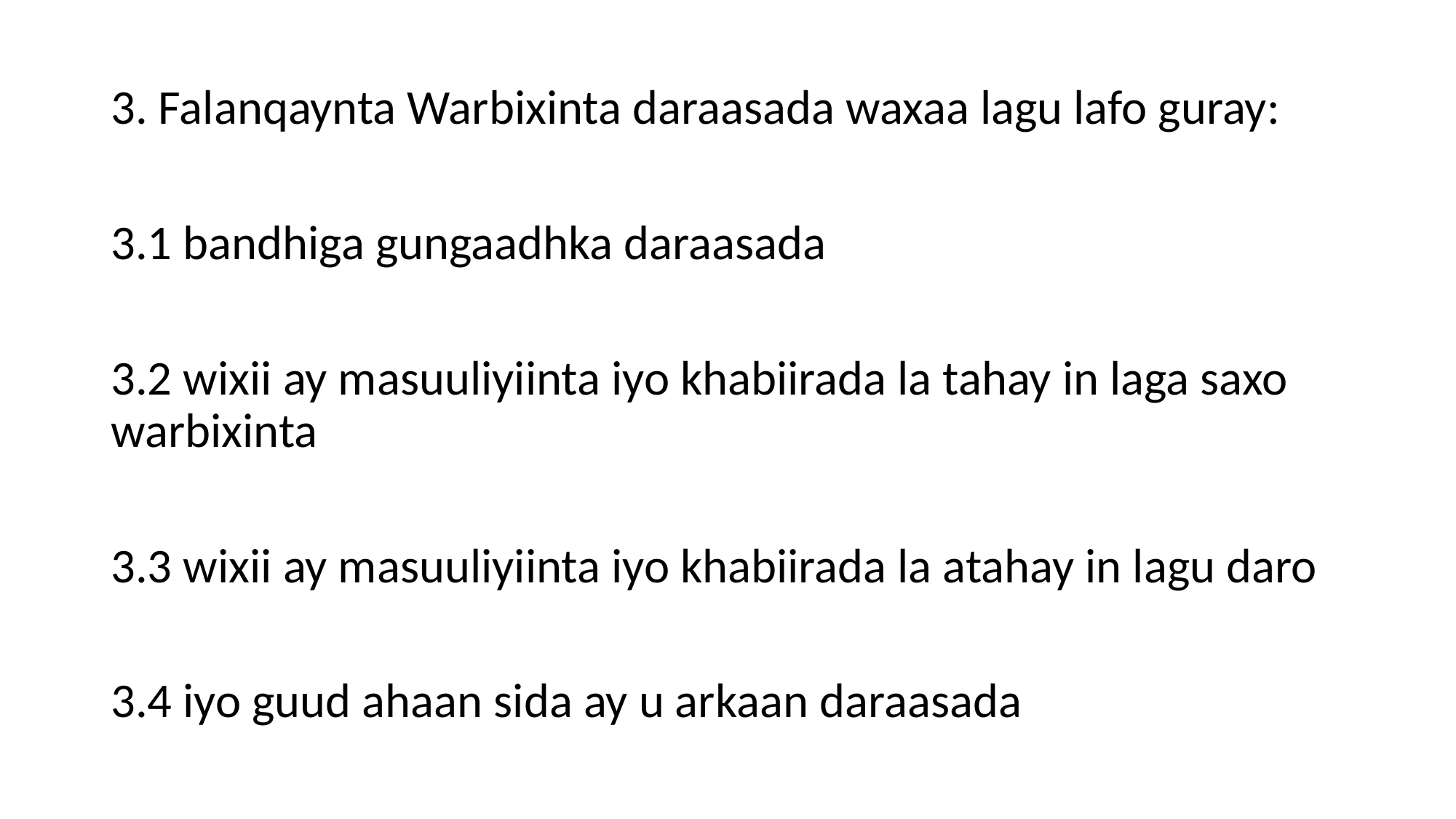

#
3. Falanqaynta Warbixinta daraasada waxaa lagu lafo guray:

3.1 bandhiga gungaadhka daraasada

3.2 wixii ay masuuliyiinta iyo khabiirada la tahay in laga saxo warbixinta

3.3 wixii ay masuuliyiinta iyo khabiirada la atahay in lagu daro

3.4 iyo guud ahaan sida ay u arkaan daraasada